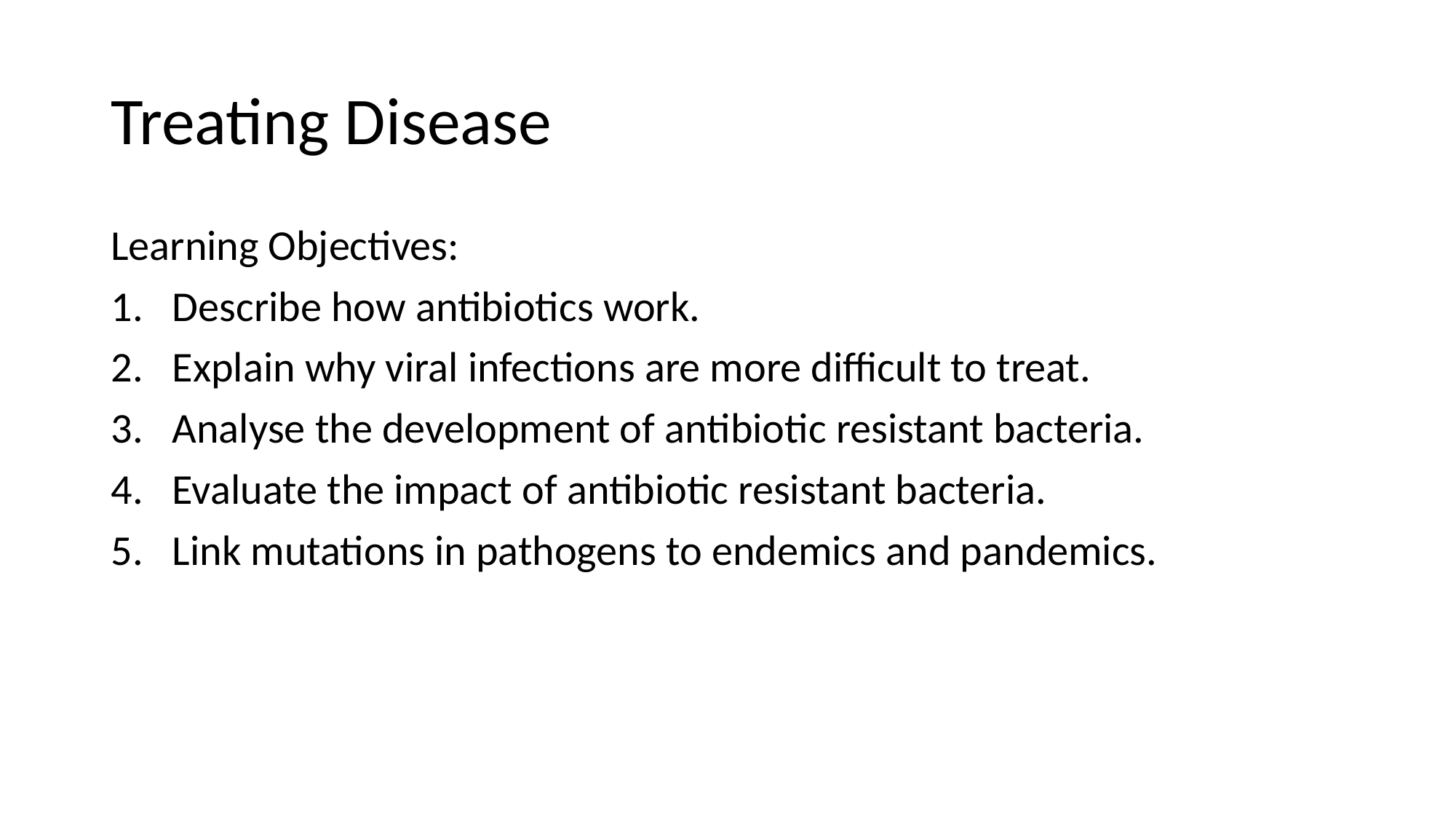

# Treating Disease
Learning Objectives:
Describe how antibiotics work.
Explain why viral infections are more difficult to treat.
Analyse the development of antibiotic resistant bacteria.
Evaluate the impact of antibiotic resistant bacteria.
Link mutations in pathogens to endemics and pandemics.